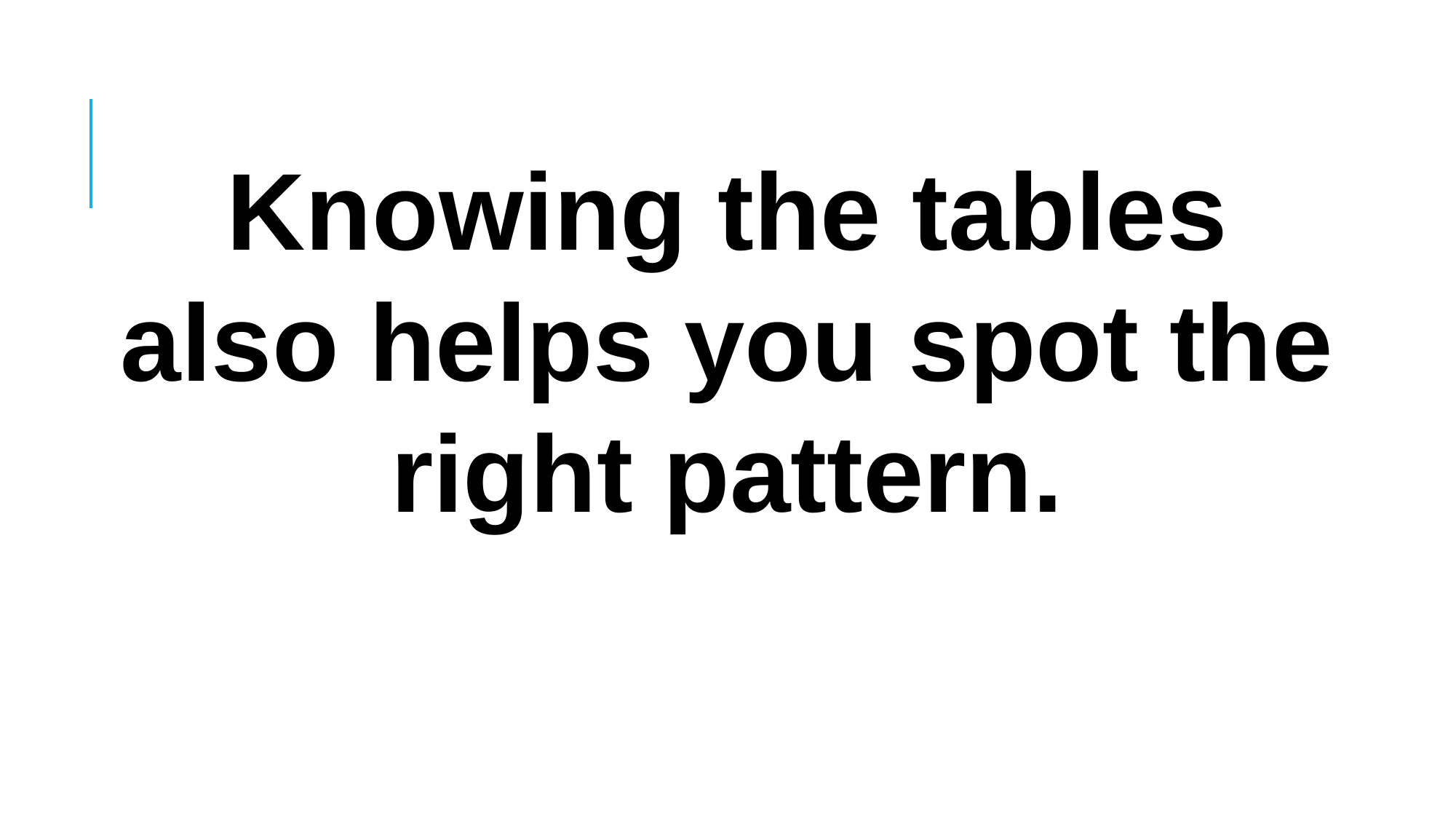

#
Knowing the tables also helps you spot the right pattern.